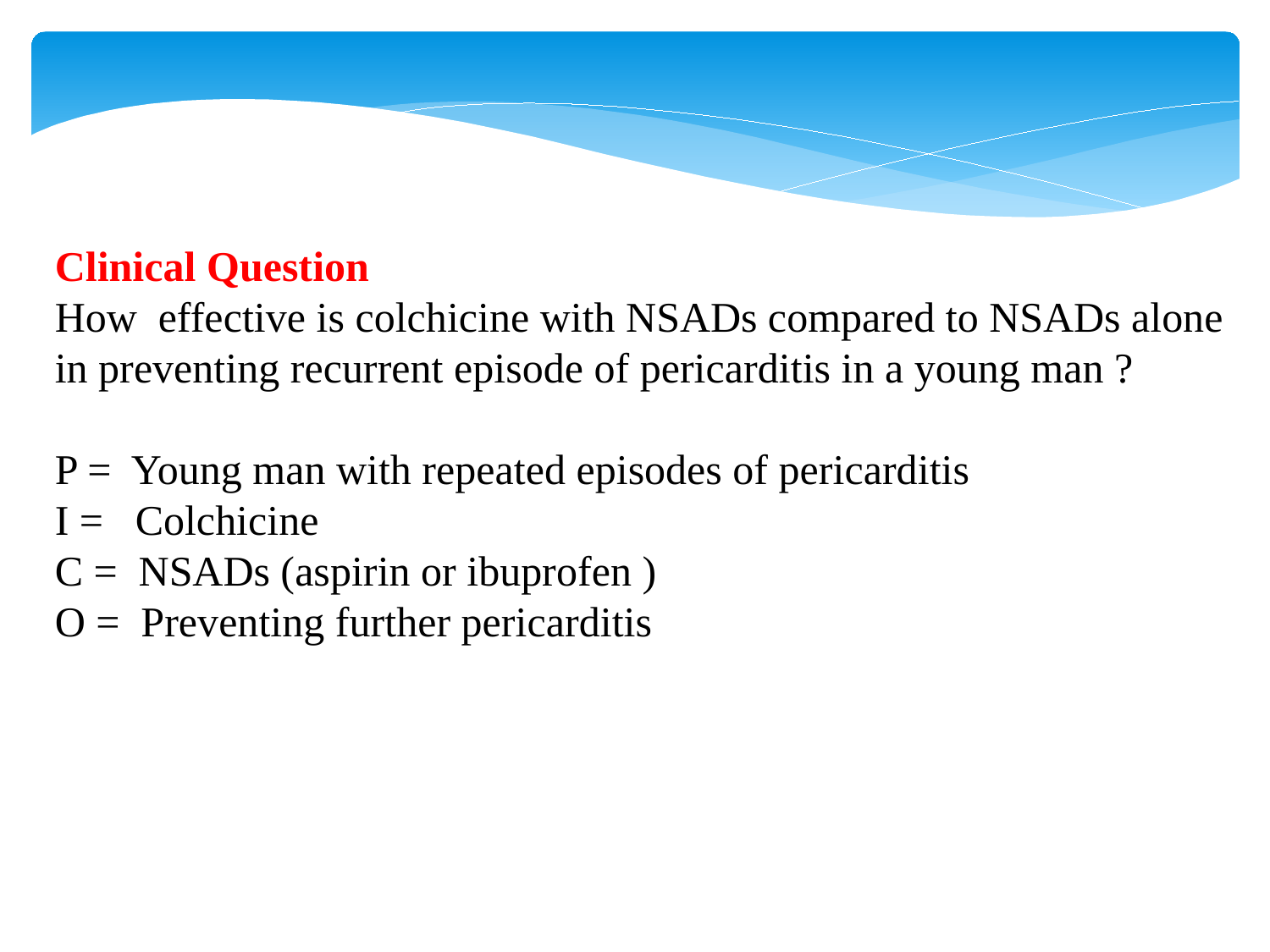

Clinical Question
How  effective is colchicine with NSADs compared to NSADs alone in preventing recurrent episode of pericarditis in a young man ?

P =  Young man with repeated episodes of pericarditis
I =   Colchicine
C =  NSADs (aspirin or ibuprofen )
O =  Preventing further pericarditis